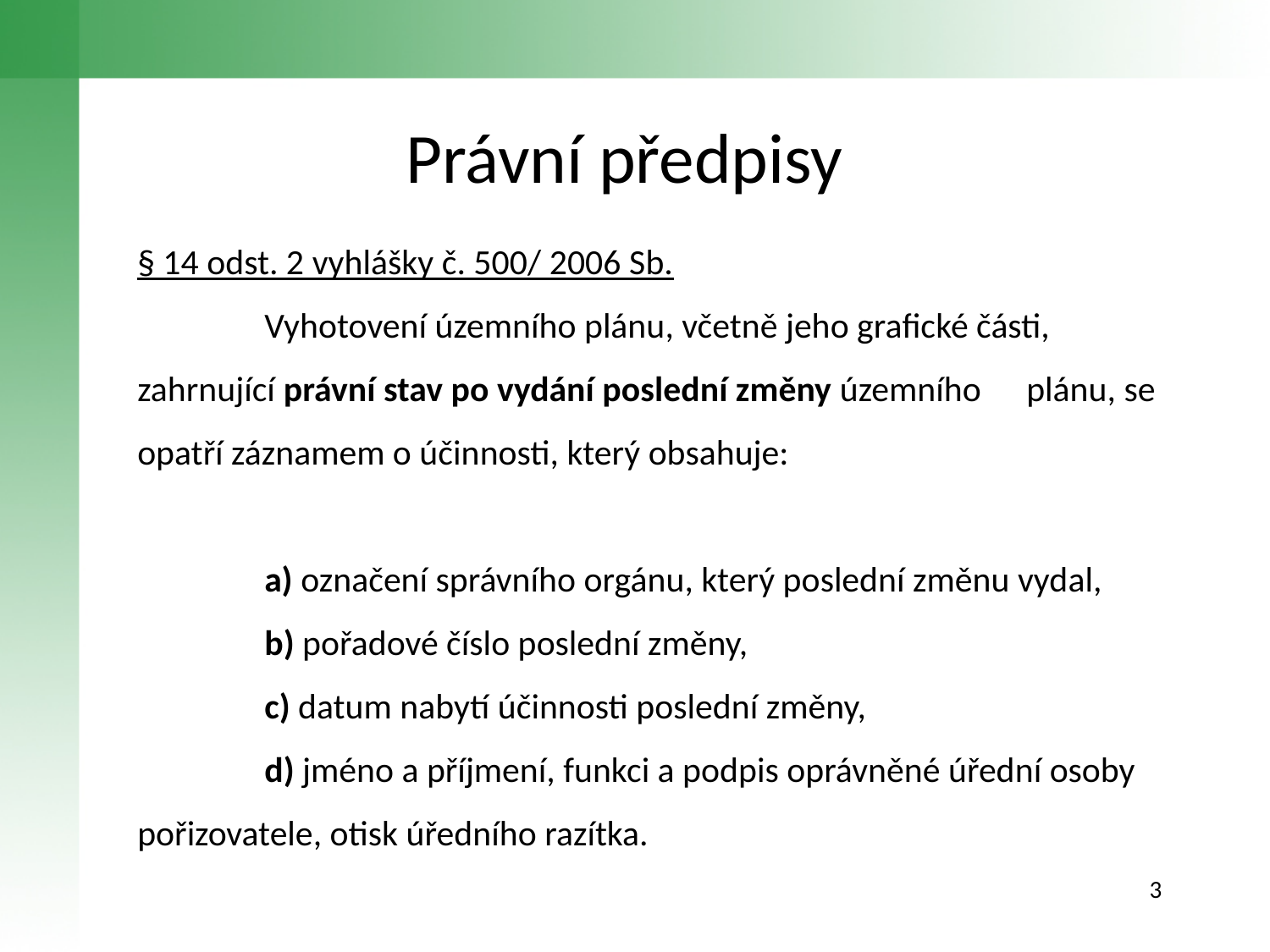

Právní předpisy
§ 14 odst. 2 vyhlášky č. 500/ 2006 Sb.
	Vyhotovení územního plánu, včetně jeho grafické části, 	zahrnující právní stav po vydání poslední změny územního 	plánu, se opatří záznamem o účinnosti, který obsahuje:

	a) označení správního orgánu, který poslední změnu vydal,
	b) pořadové číslo poslední změny,
	c) datum nabytí účinnosti poslední změny,
	d) jméno a příjmení, funkci a podpis oprávněné úřední osoby 	pořizovatele, otisk úředního razítka.
3